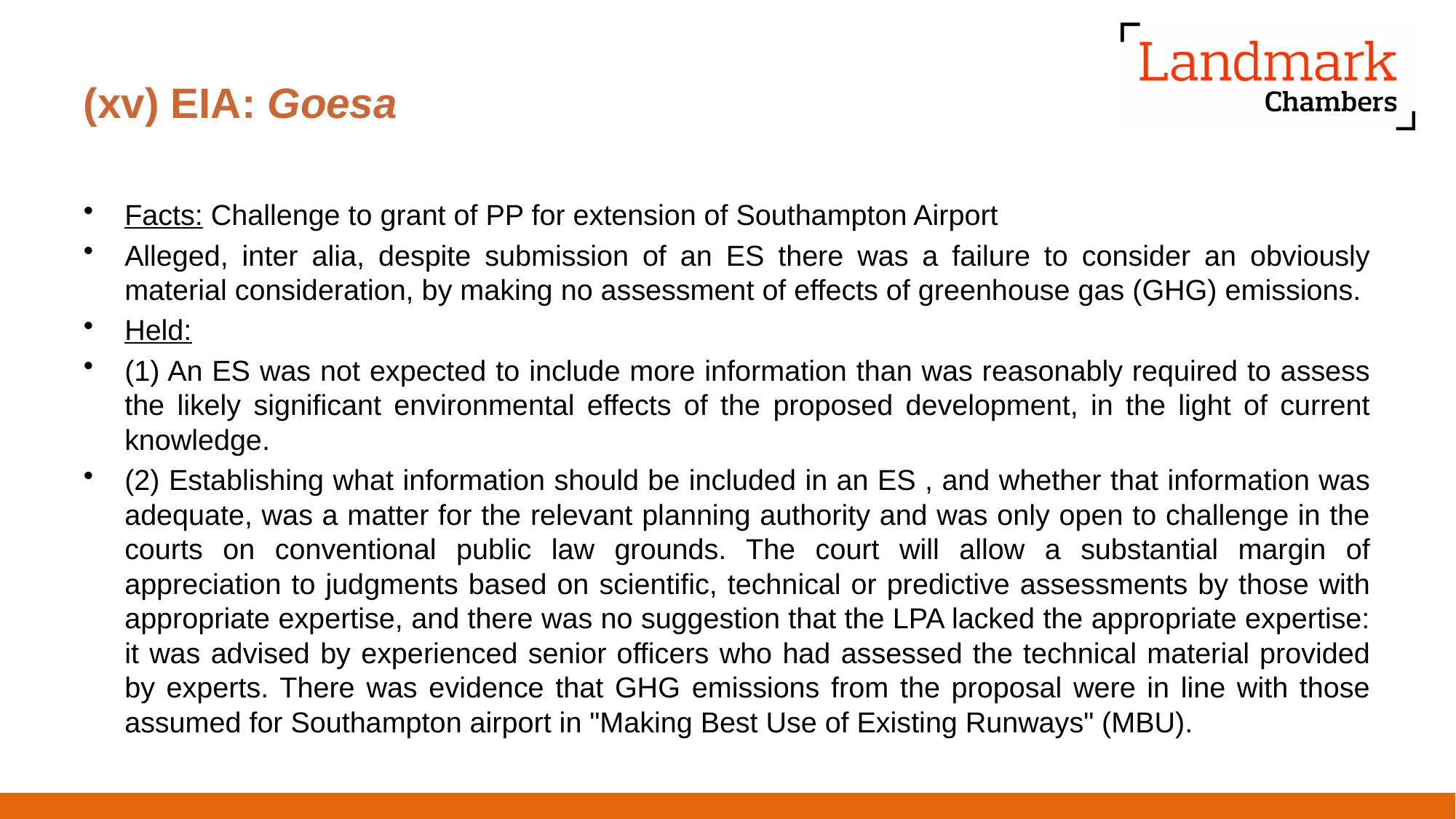

# (xv) EIA: Goesa
Facts: Challenge to grant of PP for extension of Southampton Airport
Alleged, inter alia, despite submission of an ES there was a failure to consider an obviously material consideration, by making no assessment of effects of greenhouse gas (GHG) emissions.
Held:
(1) An ES was not expected to include more information than was reasonably required to assess the likely significant environmental effects of the proposed development, in the light of current knowledge.
(2) Establishing what information should be included in an ES , and whether that information was adequate, was a matter for the relevant planning authority and was only open to challenge in the courts on conventional public law grounds. The court will allow a substantial margin of appreciation to judgments based on scientific, technical or predictive assessments by those with appropriate expertise, and there was no suggestion that the LPA lacked the appropriate expertise: it was advised by experienced senior officers who had assessed the technical material provided by experts. There was evidence that GHG emissions from the proposal were in line with those assumed for Southampton airport in "Making Best Use of Existing Runways" (MBU).